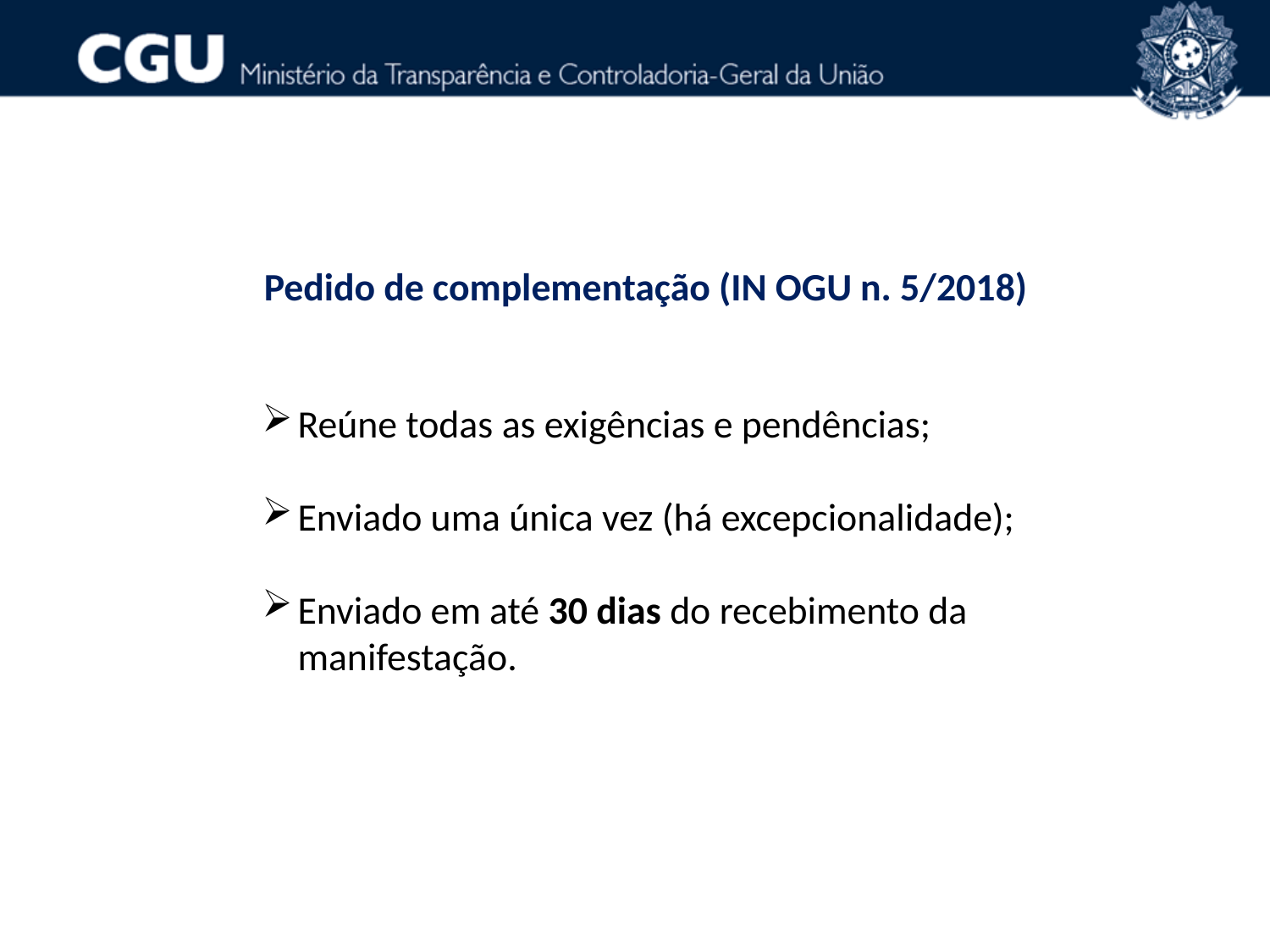

Pedido de complementação (IN OGU n. 5/2018)

Reúne todas as exigências e pendências;

Enviado uma única vez (há excepcionalidade);

Enviado em até 30 dias do recebimento da manifestação.